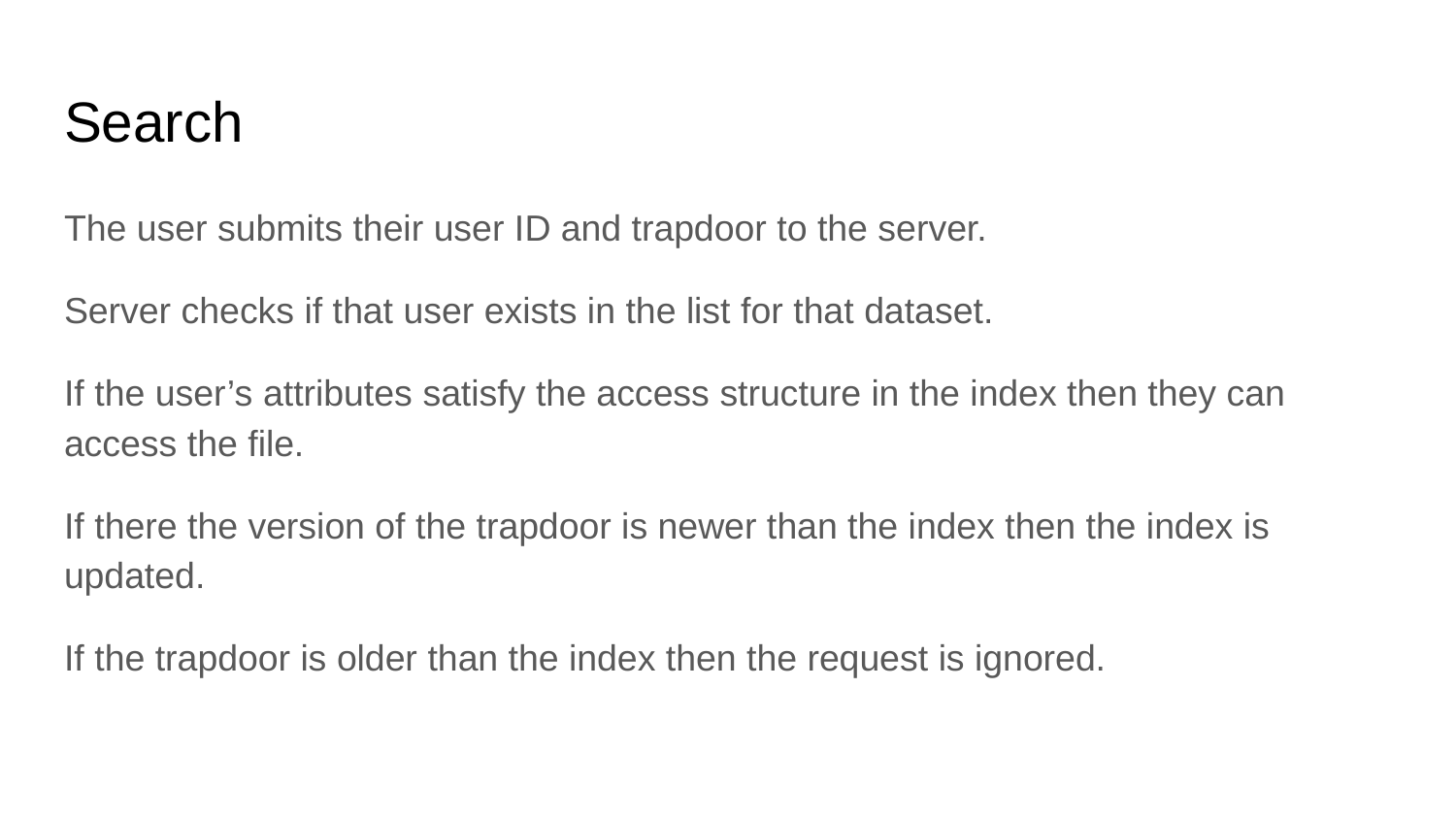

# Search
The user submits their user ID and trapdoor to the server.
Server checks if that user exists in the list for that dataset.
If the user’s attributes satisfy the access structure in the index then they can access the file.
If there the version of the trapdoor is newer than the index then the index is updated.
If the trapdoor is older than the index then the request is ignored.